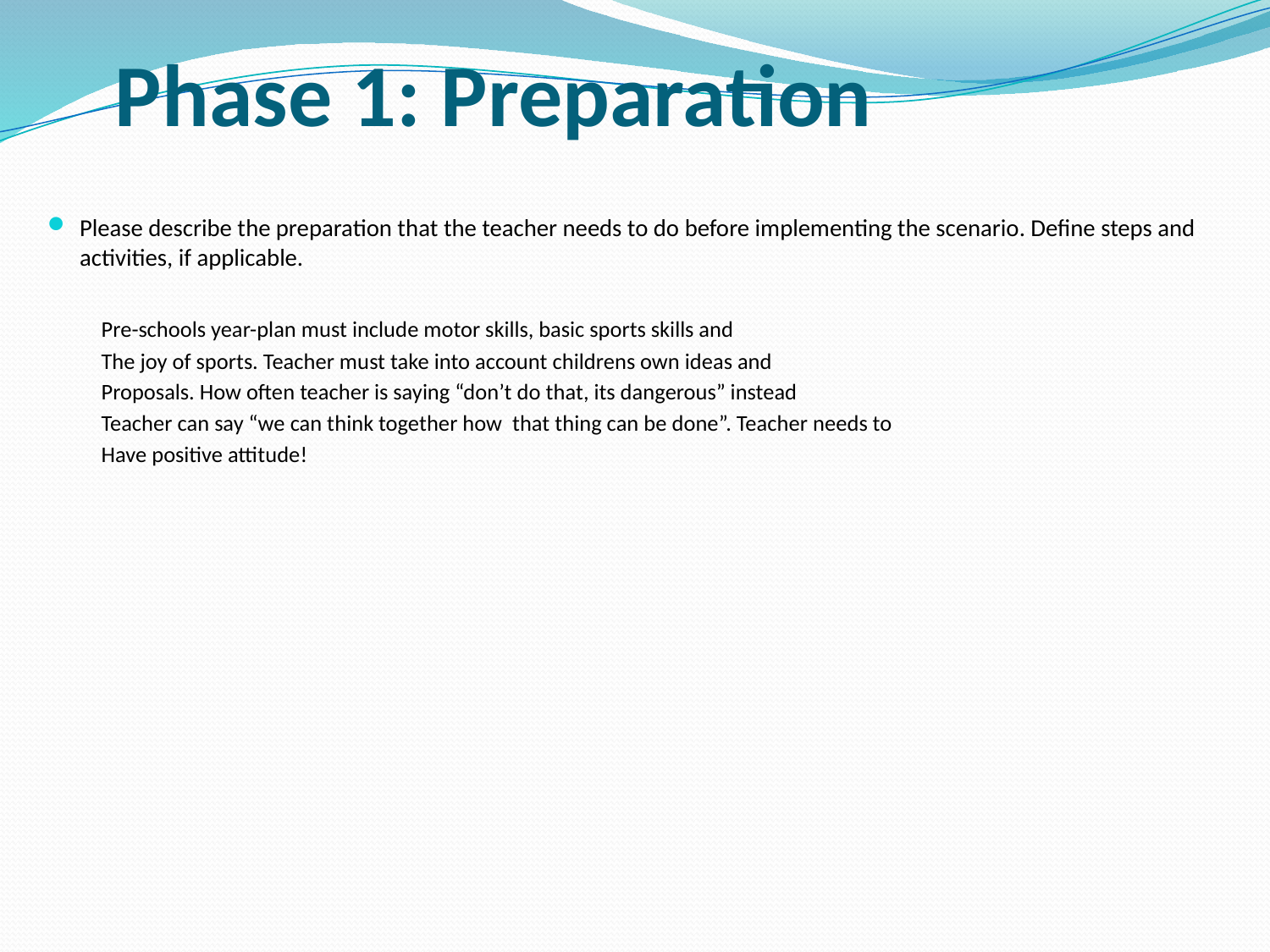

# Phase 1: Preparation
Please describe the preparation that the teacher needs to do before implementing the scenario. Define steps and activities, if applicable.

Pre-schools year-plan must include motor skills, basic sports skills and
The joy of sports. Teacher must take into account childrens own ideas and
Proposals. How often teacher is saying “don’t do that, its dangerous” instead
Teacher can say “we can think together how  that thing can be done”. Teacher needs to
Have positive attitude!